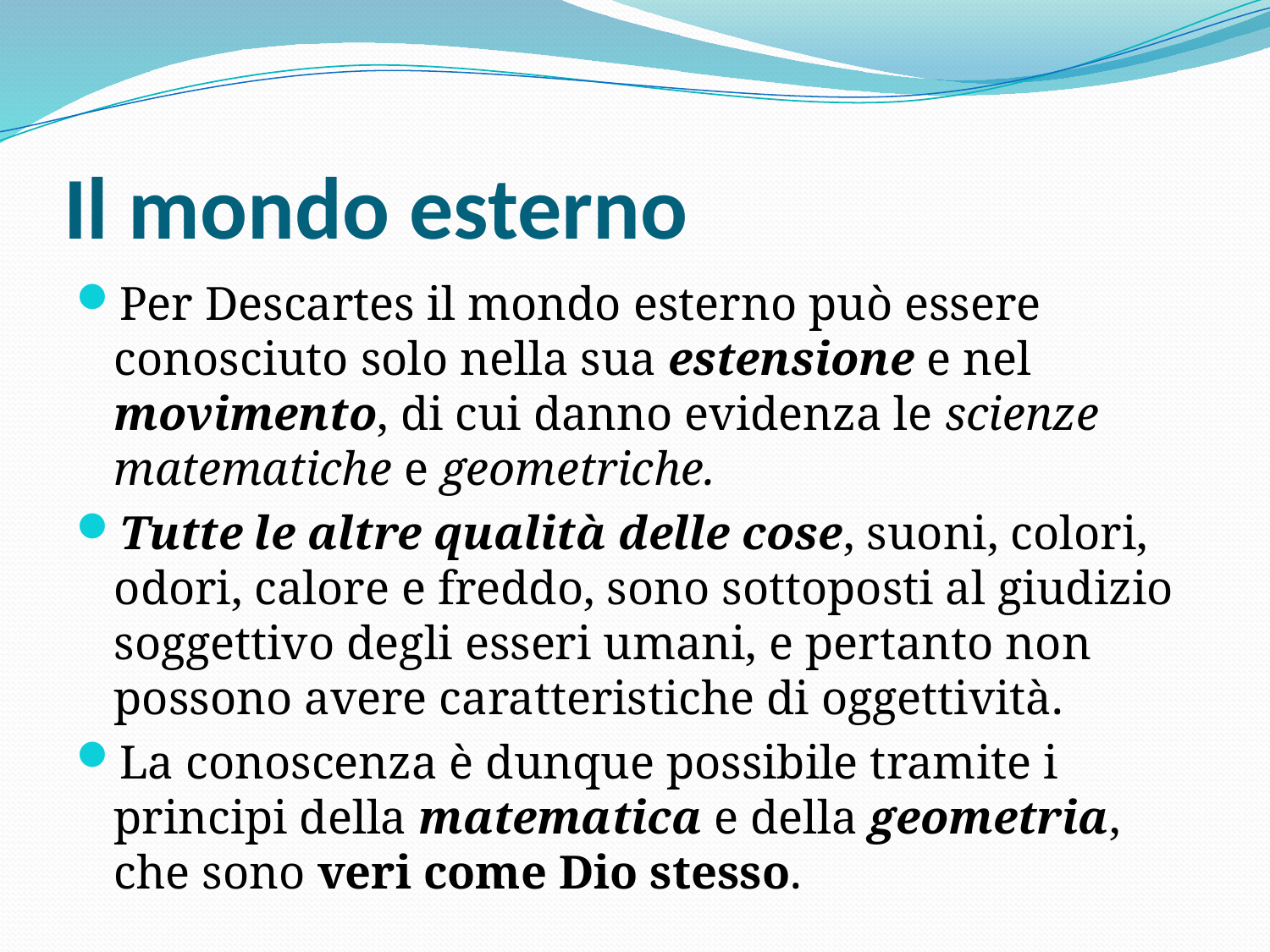

# Il mondo esterno
Per Descartes il mondo esterno può essere conosciuto solo nella sua estensione e nel movimento, di cui danno evidenza le scienze matematiche e geometriche.
Tutte le altre qualità delle cose, suoni, colori, odori, calore e freddo, sono sottoposti al giudizio soggettivo degli esseri umani, e pertanto non possono avere caratteristiche di oggettività.
La conoscenza è dunque possibile tramite i principi della matematica e della geometria, che sono veri come Dio stesso.